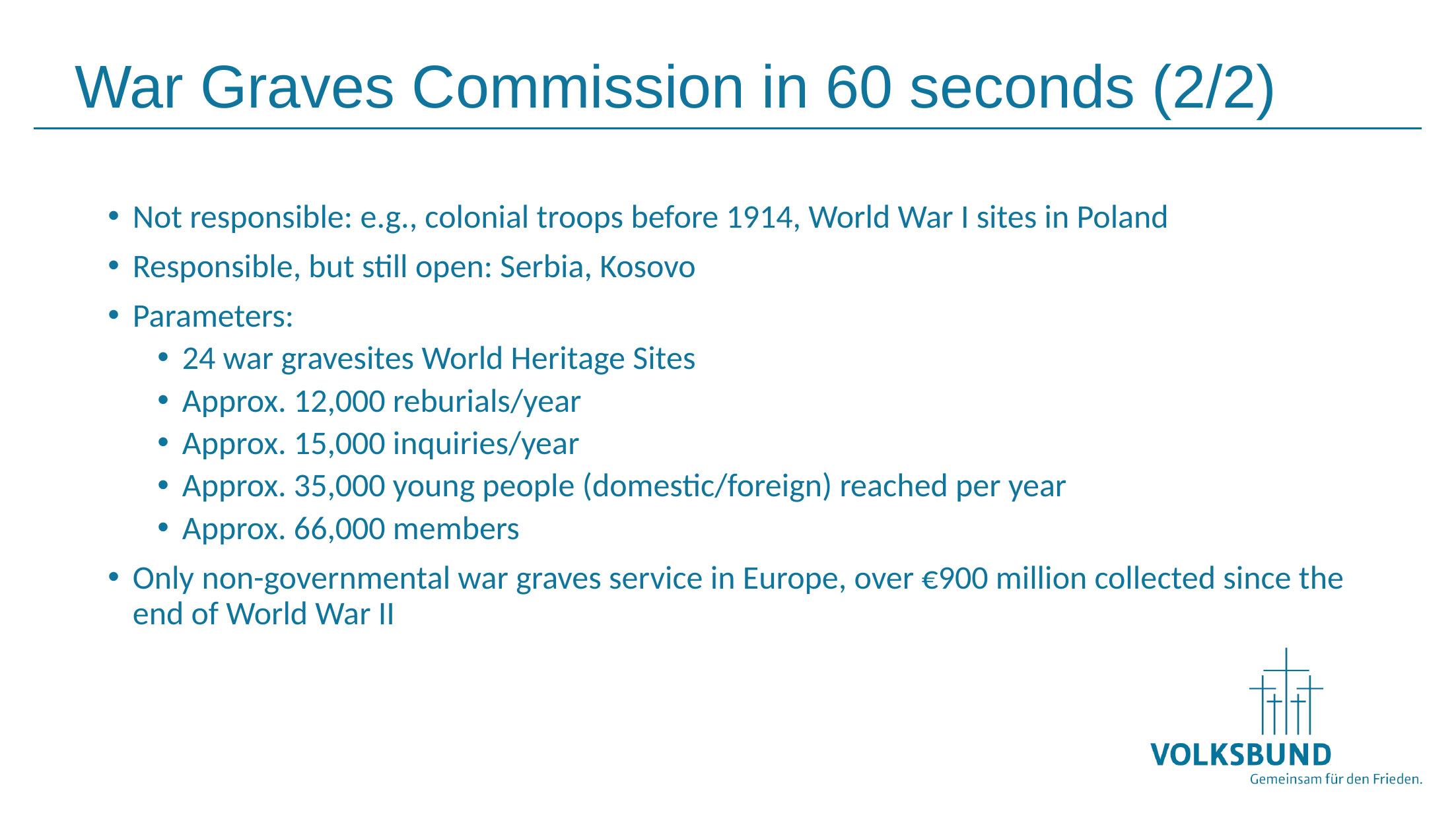

# War Graves Commission in 60 seconds (2/2)
Not responsible: e.g., colonial troops before 1914, World War I sites in Poland
Responsible, but still open: Serbia, Kosovo
Parameters:
24 war gravesites World Heritage Sites
Approx. 12,000 reburials/year
Approx. 15,000 inquiries/year
Approx. 35,000 young people (domestic/foreign) reached per year
Approx. 66,000 members
Only non-governmental war graves service in Europe, over €900 million collected since the end of World War II